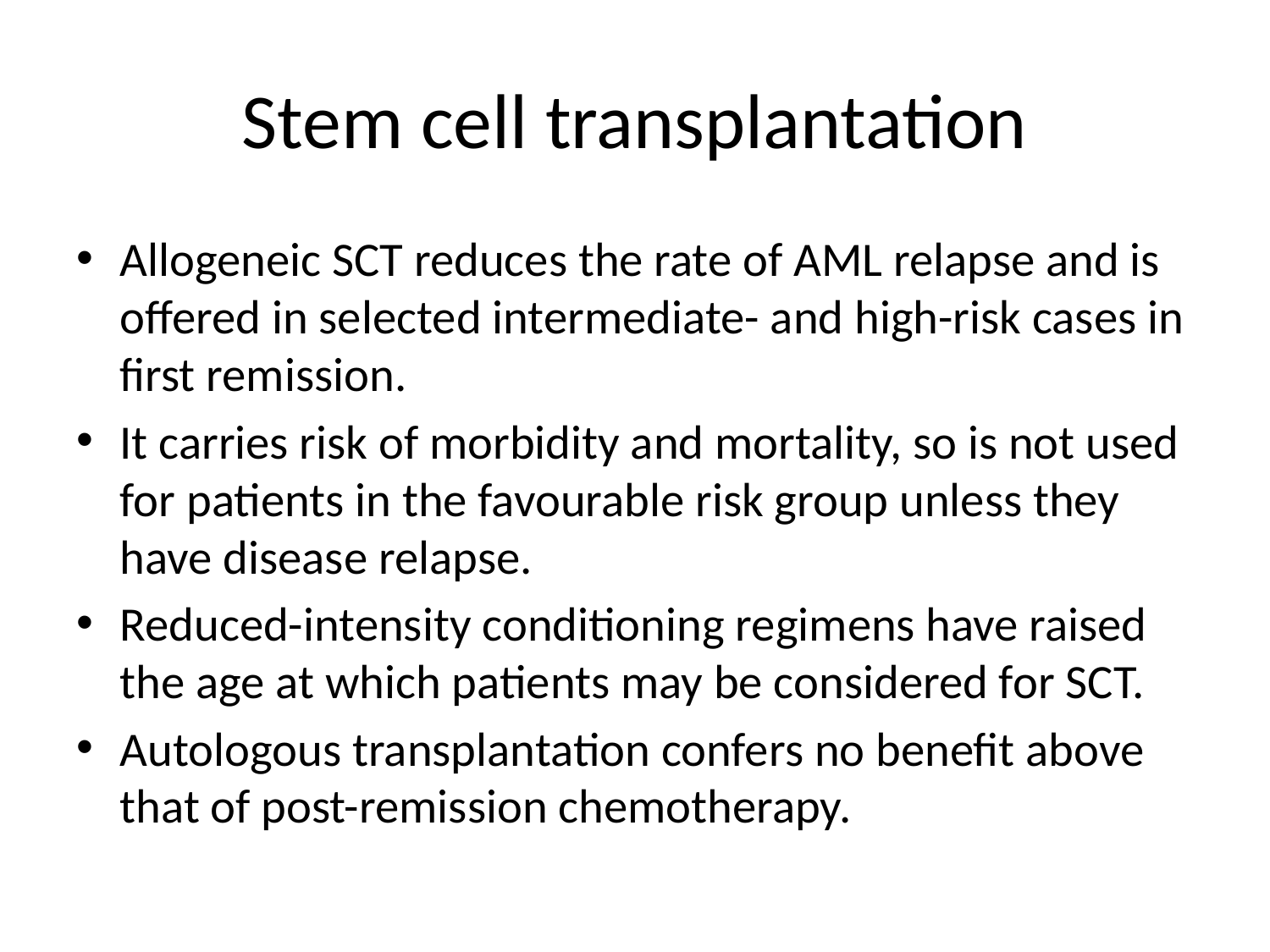

# Stem cell transplantation
Allogeneic SCT reduces the rate of AML relapse and is offered in selected intermediate- and high-risk cases in first remission.
It carries risk of morbidity and mortality, so is not used for patients in the favourable risk group unless they have disease relapse.
Reduced-intensity conditioning regimens have raised the age at which patients may be considered for SCT.
Autologous transplantation confers no benefit above that of post-remission chemotherapy.